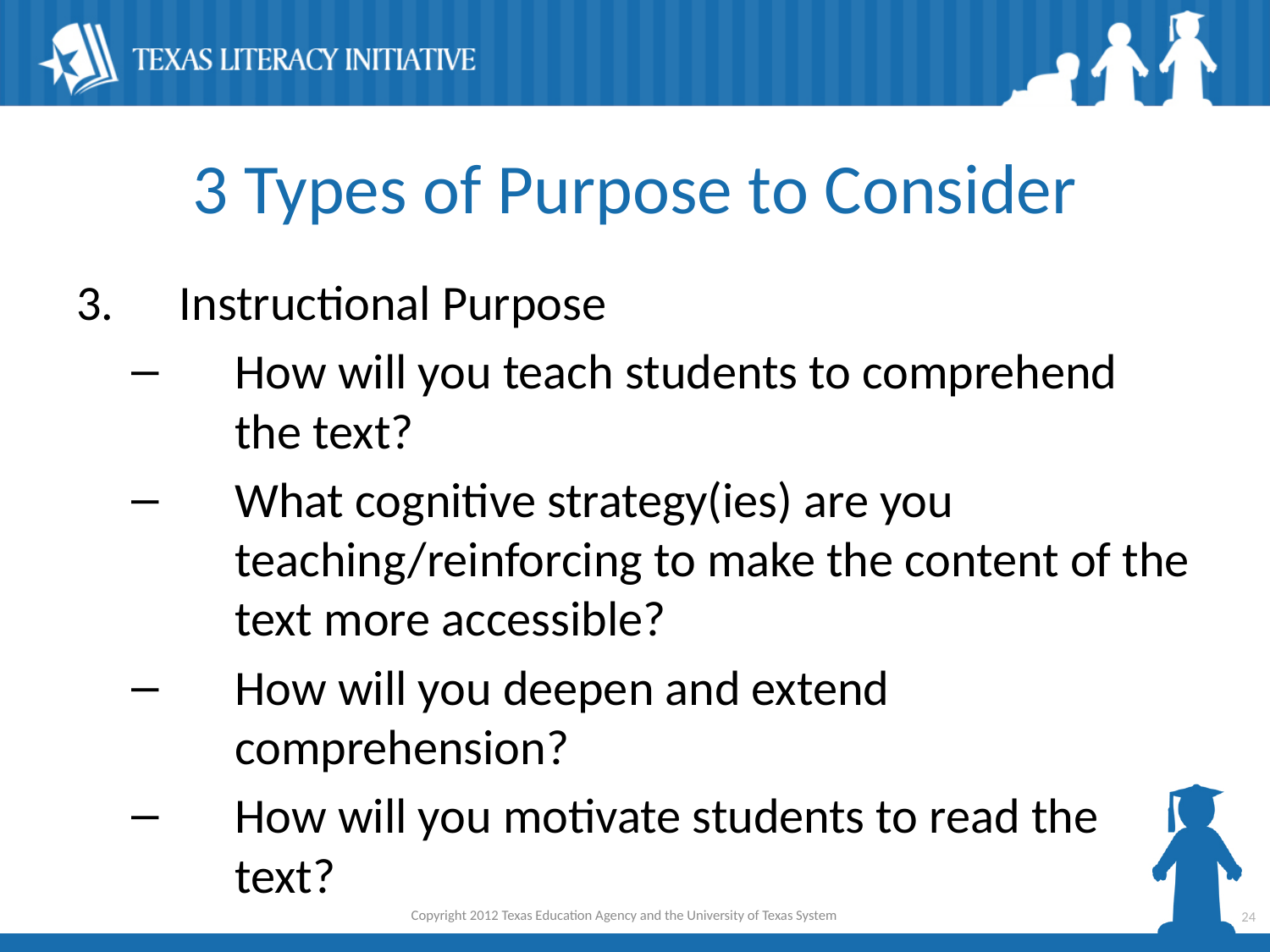

# 3 Types of Purpose to Consider
Instructional Purpose
How will you teach students to comprehend the text?
What cognitive strategy(ies) are you teaching/reinforcing to make the content of the text more accessible?
How will you deepen and extend comprehension?
How will you motivate students to read the text?
Copyright 2012 Texas Education Agency and the University of Texas System
24